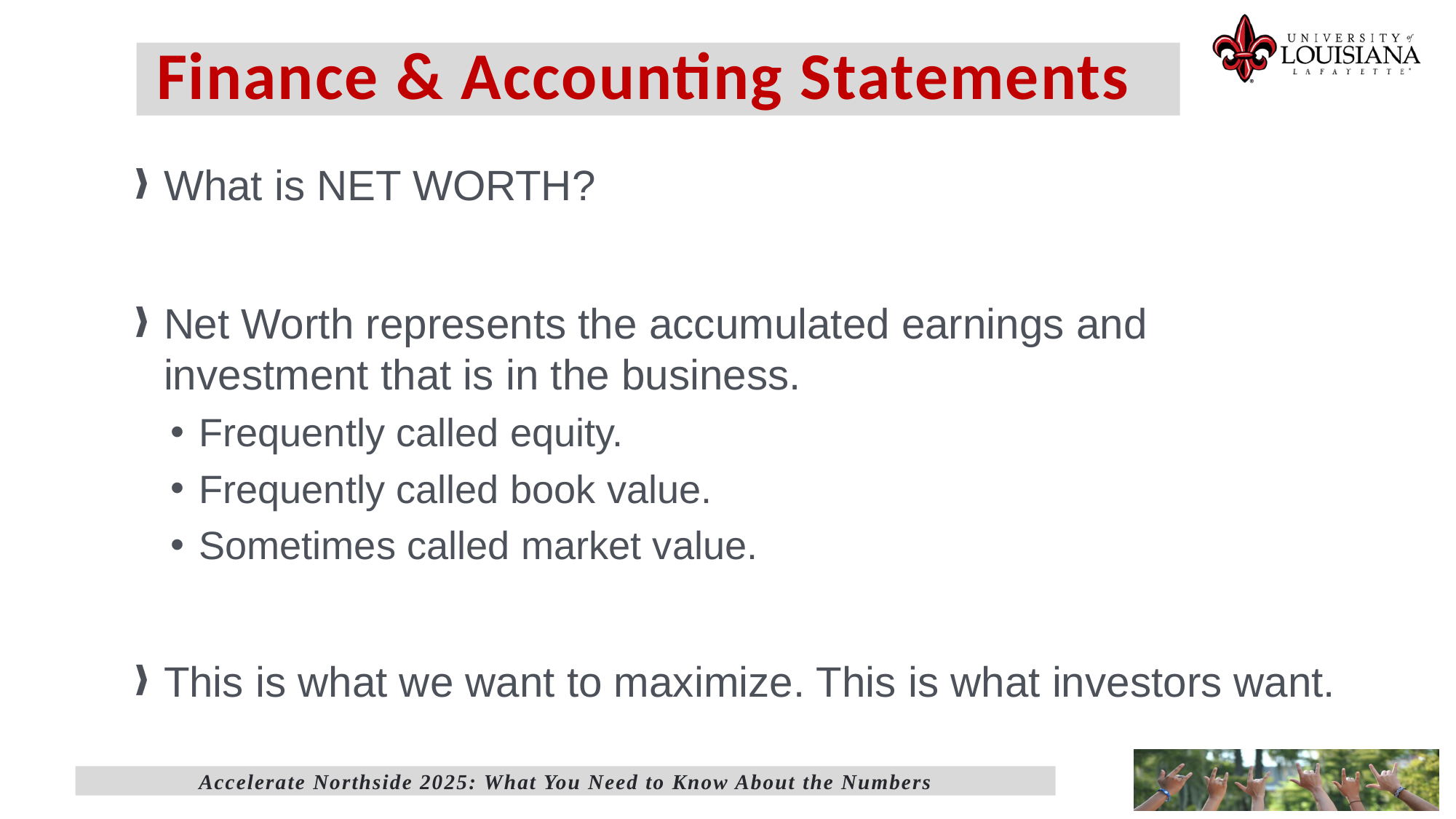

# Finance & Accounting Statements
What is NET WORTH?

Net Worth represents the accumulated earnings and investment that is in the business.
Frequently called equity.
Frequently called book value.
Sometimes called market value.

This is what we want to maximize. This is what investors want.

Accelerate Northside 2025: What You Need to Know About the Numbers